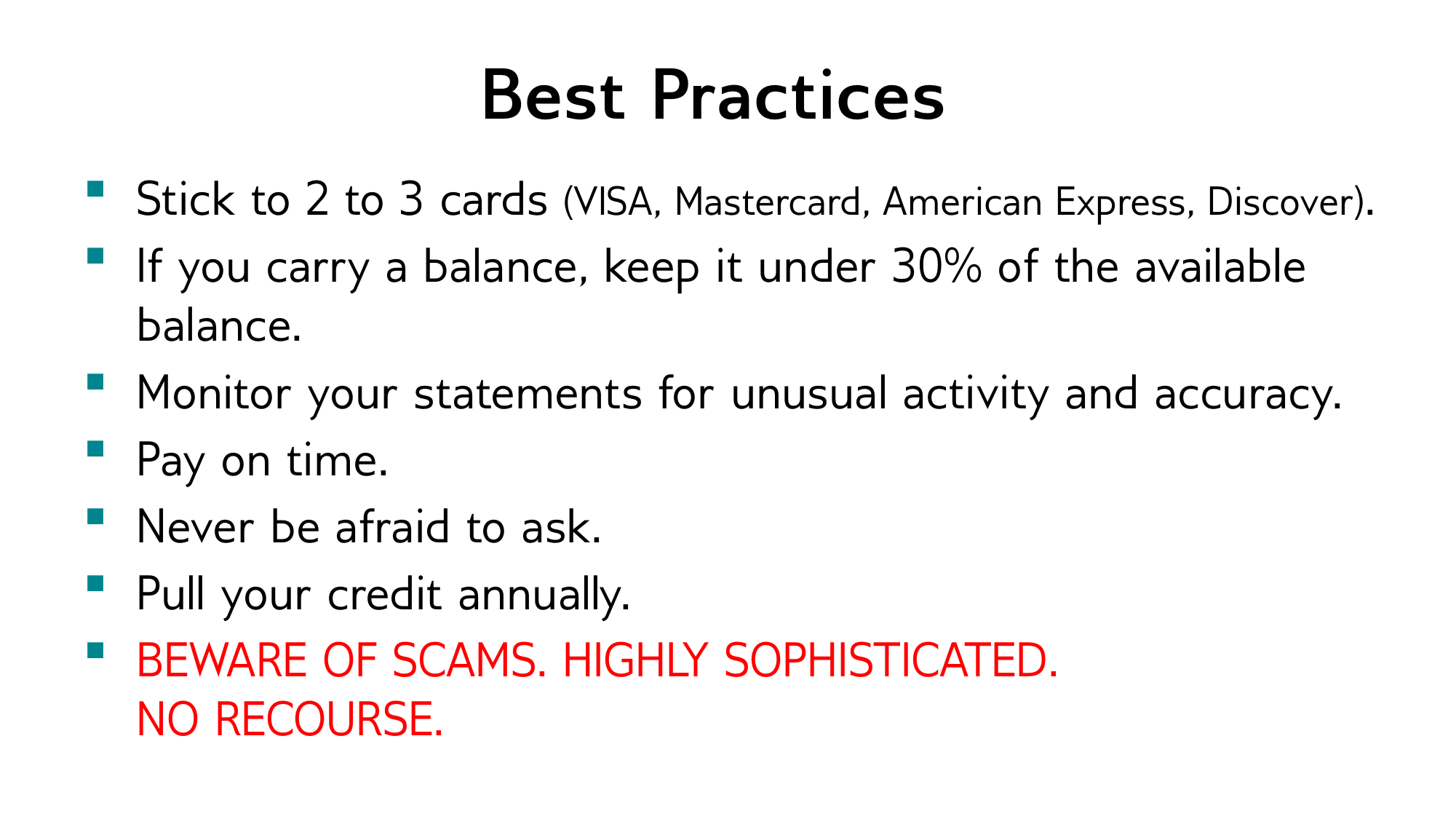

# Best Practices
Stick to 2 to 3 cards (VISA, Mastercard, American Express, Discover).
If you carry a balance, keep it under 30% of the available balance.
Monitor your statements for unusual activity and accuracy.
Pay on time.
Never be afraid to ask.
Pull your credit annually.
BEWARE OF SCAMS. HIGHLY SOPHISTICATED.
NO RECOURSE.